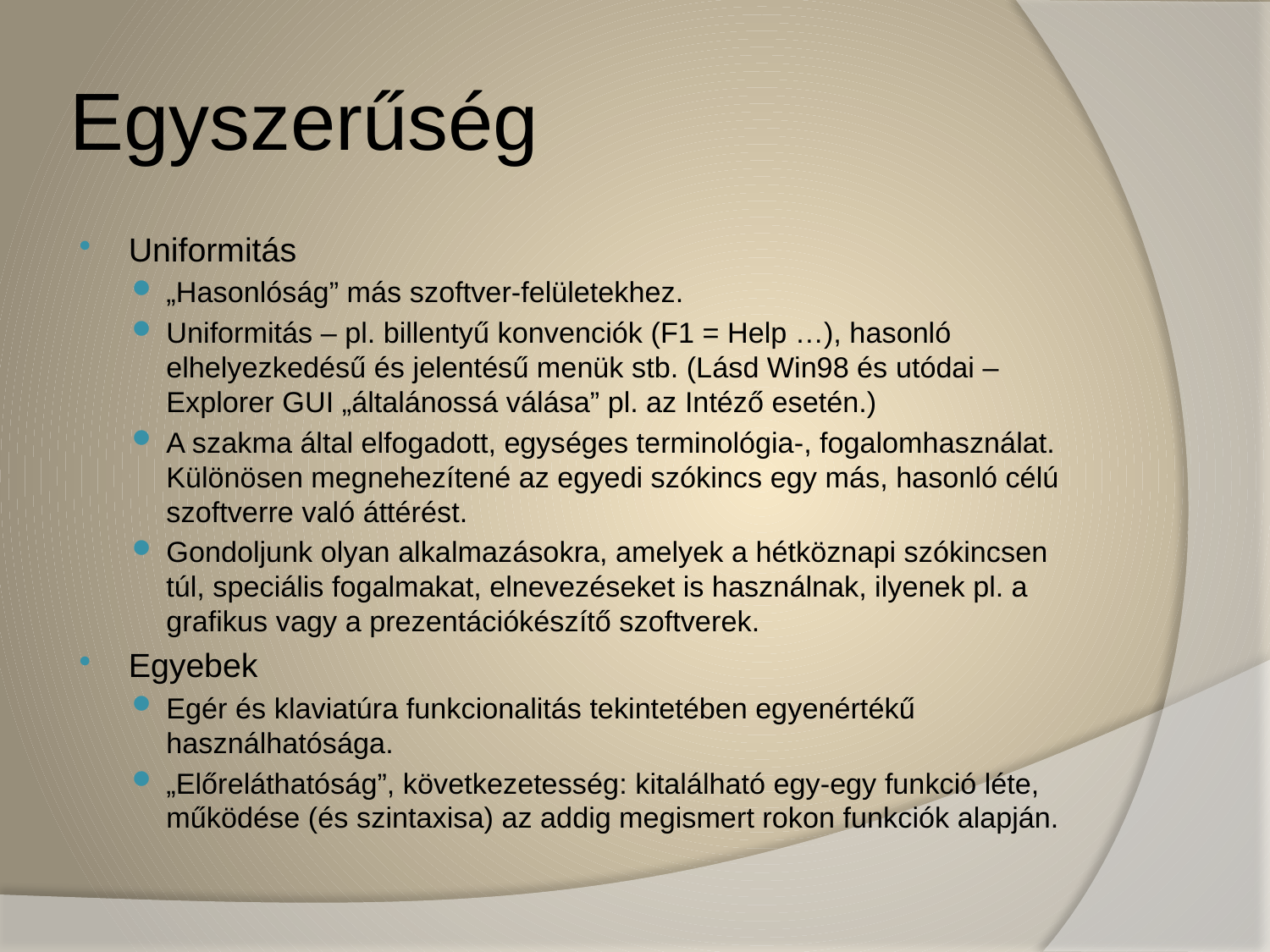

# Egyszerűség
Uniformitás
„Hasonlóság” más szoftver-felületekhez.
Uniformitás – pl. billentyű konvenciók (F1 = Help …), hasonló elhelyezkedésű és jelentésű menük stb. (Lásd Win98 és utódai – Explorer GUI „általánossá válása” pl. az Intéző esetén.)
A szakma által elfogadott, egységes terminológia-, fogalomhasználat. Különösen megnehezítené az egyedi szókincs egy más, hasonló célú szoftverre való áttérést.
Gondoljunk olyan alkalmazásokra, amelyek a hétköznapi szókincsen túl, speciális fogalmakat, elnevezéseket is használnak, ilyenek pl. a grafikus vagy a prezentációkészítő szoftverek.
Egyebek
Egér és klaviatúra funkcionalitás tekintetében egyenértékű használhatósága.
„Előreláthatóság”, következetesség: kitalálható egy-egy funkció léte, működése (és szintaxisa) az addig megismert rokon funkciók alapján.